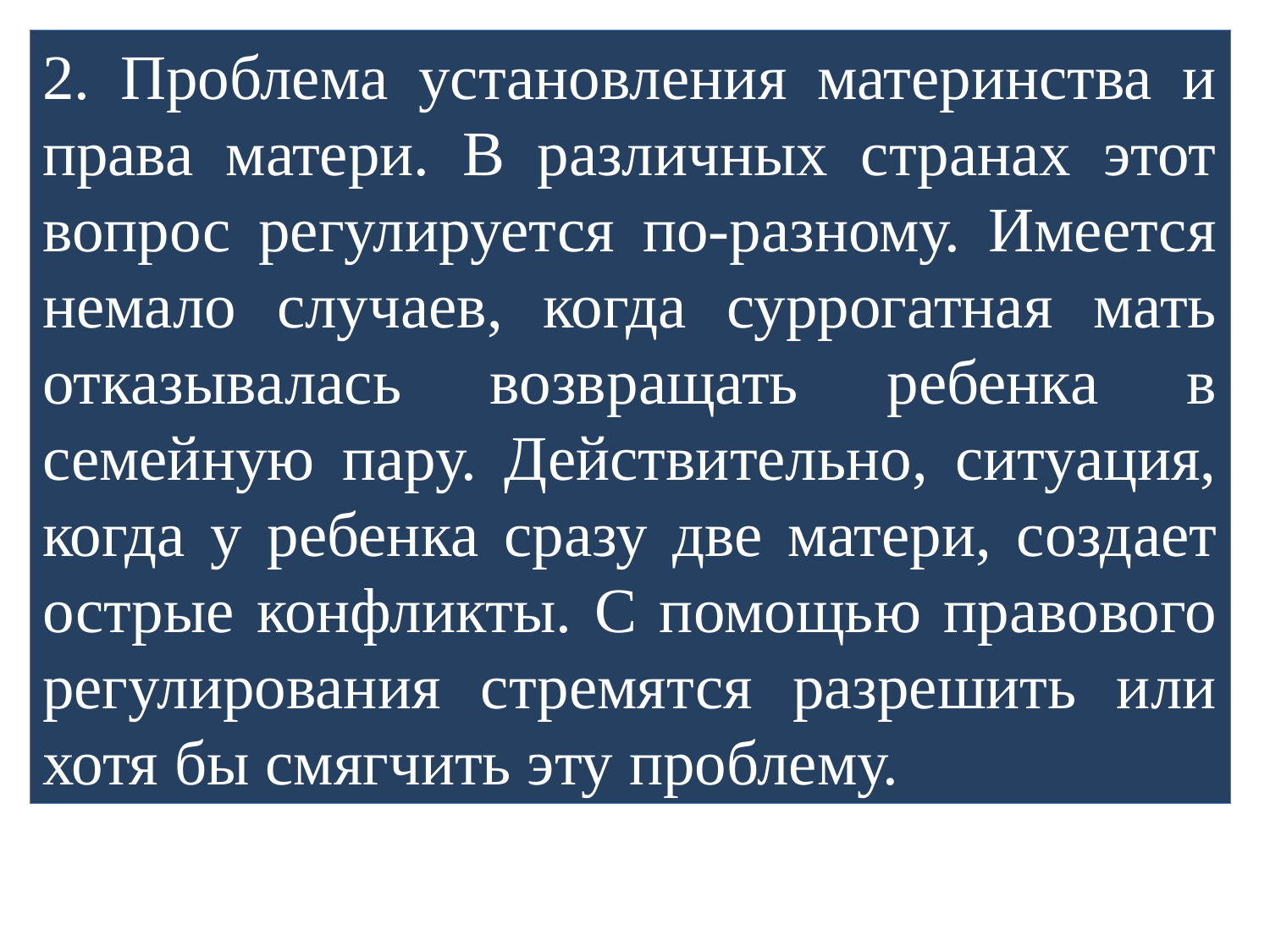

2. Проблема установления материнства и права матери. В различных странах этот вопрос регулируется по-разному. Имеется немало случаев, когда суррогатная мать отказывалась возвращать ребенка в семейную пару. Действительно, ситуация, когда у ребенка сразу две матери, создает острые конфликты. С помощью правового регулирования стремятся разрешить или хотя бы смягчить эту проблему.